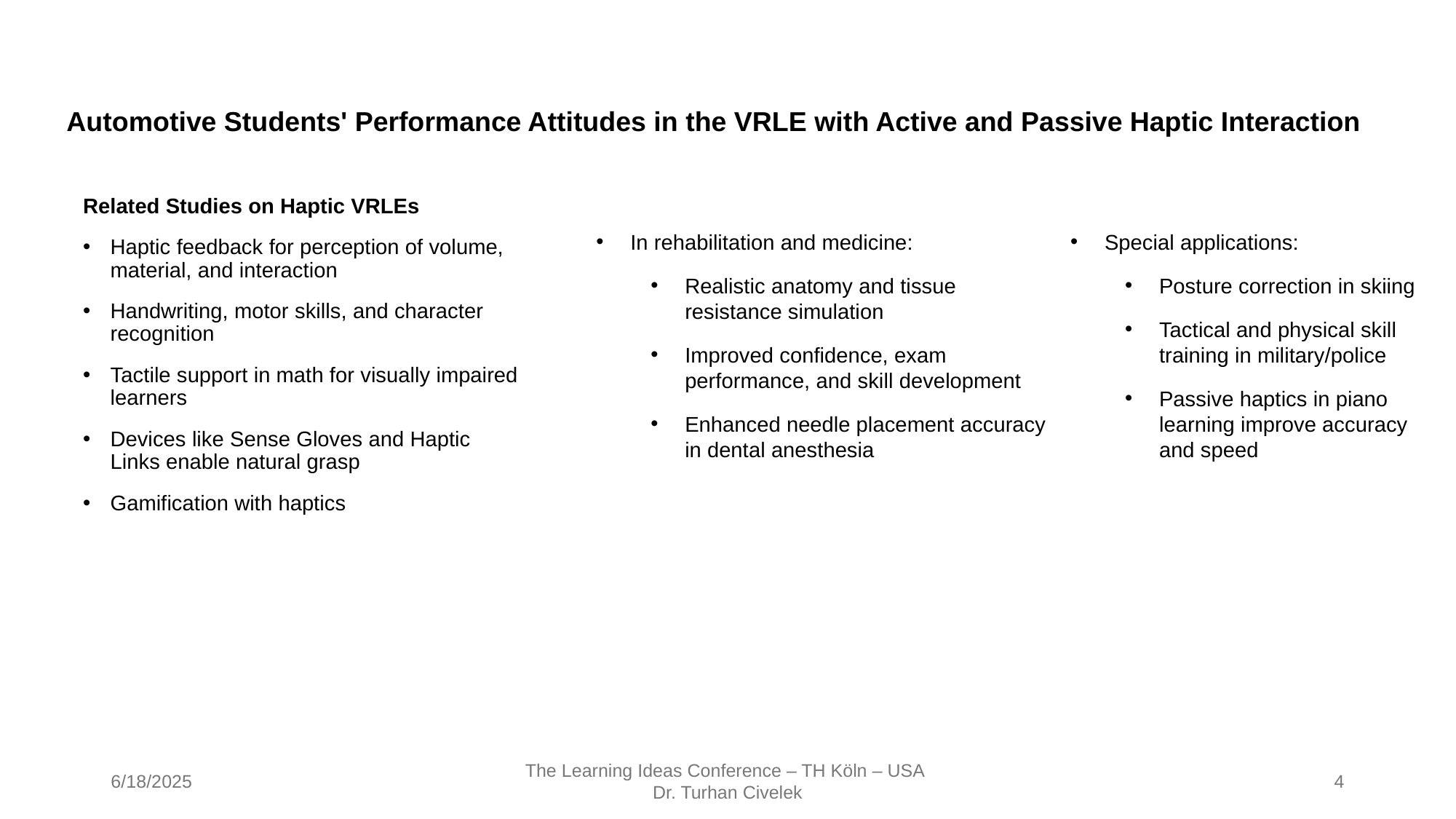

# Automotive Students' Performance Attitudes in the VRLE with Active and Passive Haptic Interaction
Related Studies on Haptic VRLEs
Haptic feedback for perception of volume, material, and interaction
Handwriting, motor skills, and character recognition
Tactile support in math for visually impaired learners
Devices like Sense Gloves and Haptic Links enable natural grasp
Gamification with haptics
In rehabilitation and medicine:
Realistic anatomy and tissue resistance simulation
Improved confidence, exam performance, and skill development
Enhanced needle placement accuracy in dental anesthesia
Special applications:
Posture correction in skiing
Tactical and physical skill training in military/police
Passive haptics in piano learning improve accuracy and speed
6/18/2025
The Learning Ideas Conference – TH Köln – USA
Dr. Turhan Civelek
4